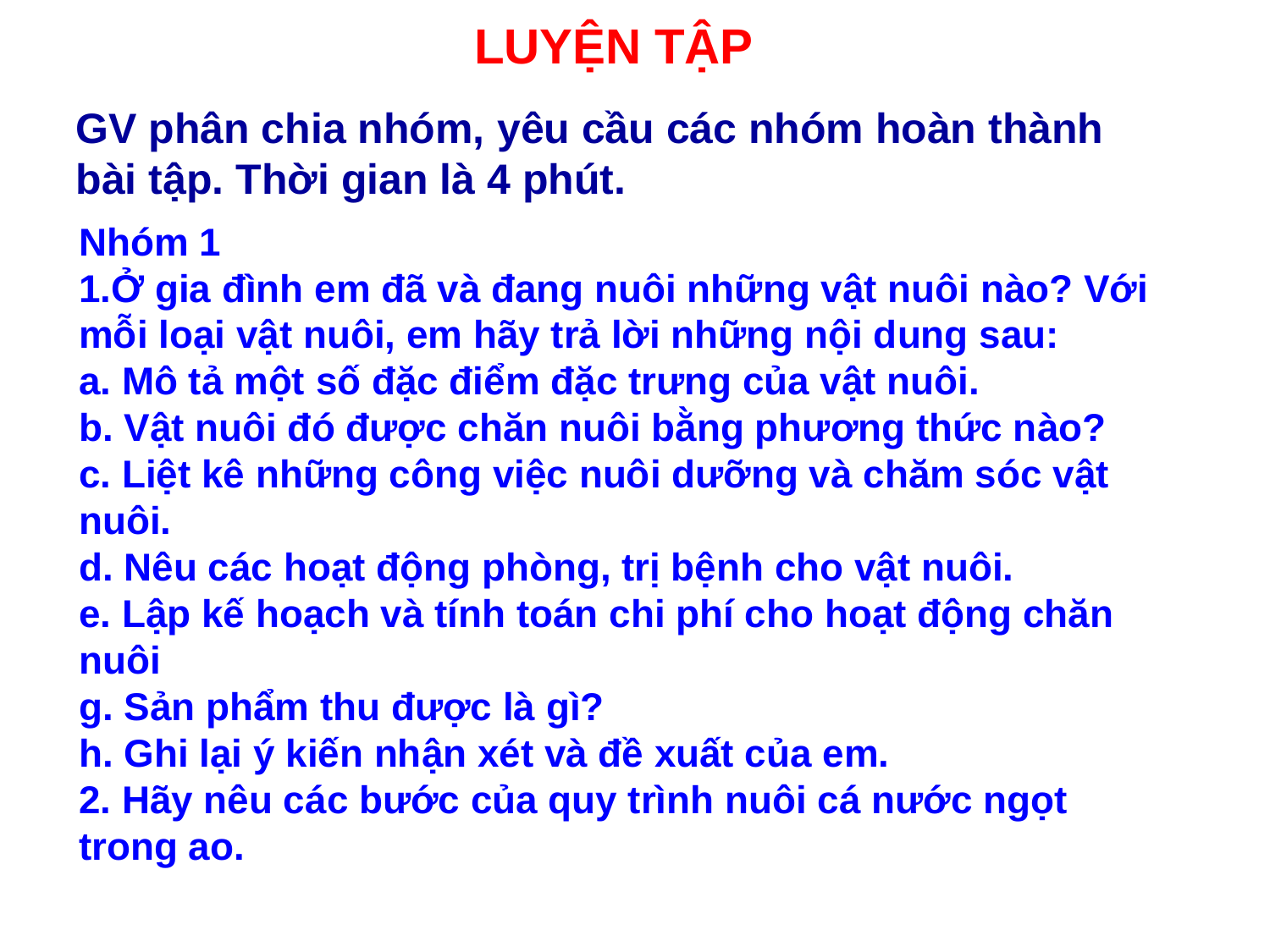

# LUYỆN TẬP
GV phân chia nhóm, yêu cầu các nhóm hoàn thành bài tập. Thời gian là 4 phút.
Nhóm 1
1.Ở gia đình em đã và đang nuôi những vật nuôi nào? Với mỗi loại vật nuôi, em hãy trả lời những nội dung sau:
a. Mô tả một số đặc điểm đặc trưng của vật nuôi.
b. Vật nuôi đó được chăn nuôi bằng phương thức nào?
c. Liệt kê những công việc nuôi dưỡng và chăm sóc vật nuôi.
d. Nêu các hoạt động phòng, trị bệnh cho vật nuôi.
e. Lập kế hoạch và tính toán chi phí cho hoạt động chăn nuôi
g. Sản phẩm thu được là gì?
h. Ghi lại ý kiến nhận xét và đề xuất của em.
2. Hãy nêu các bước của quy trình nuôi cá nước ngọt trong ao.